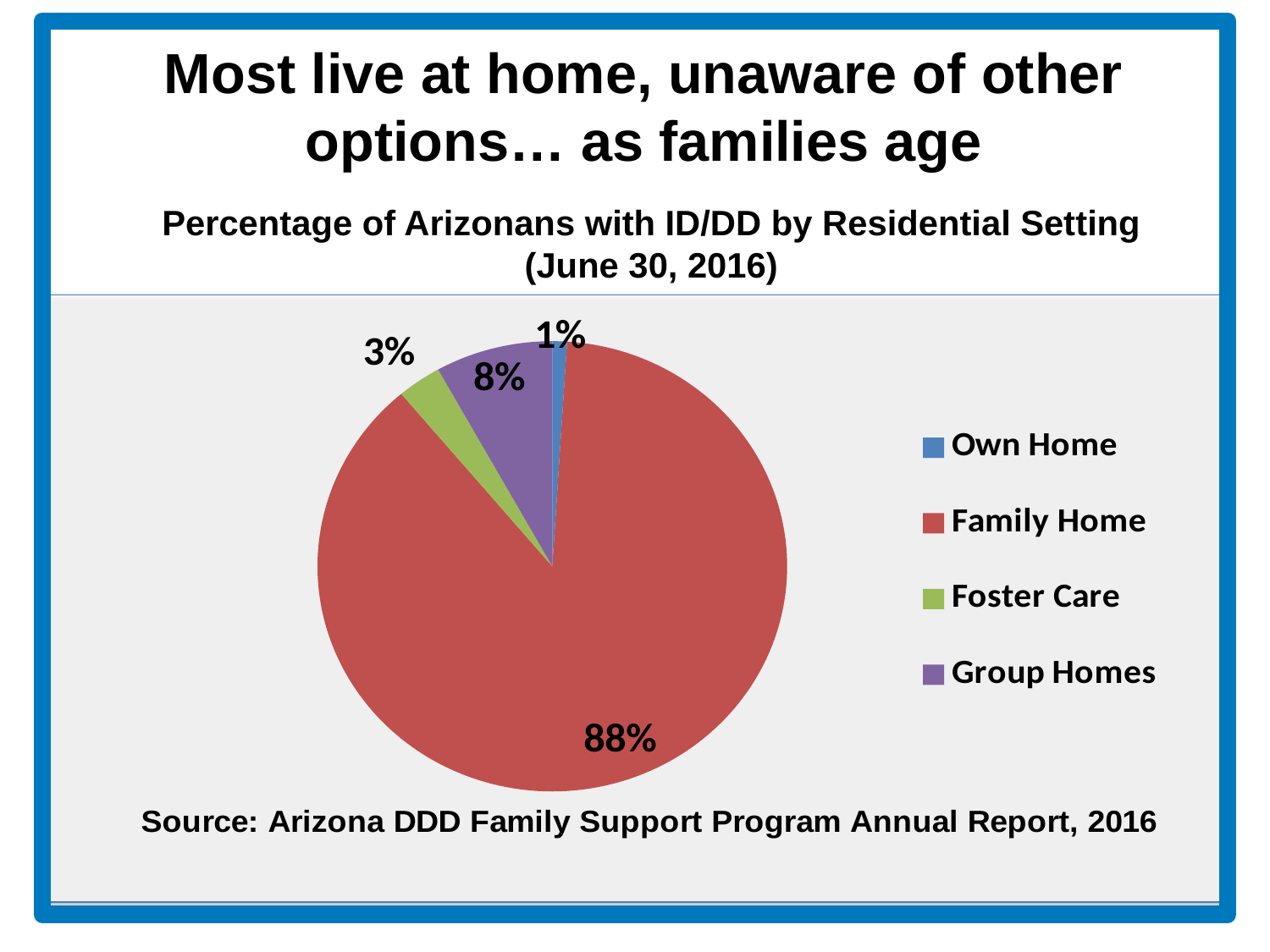

Most live at home, unaware of other options… as families age
Percentage of Arizonans with ID/DD by Residential Setting
(June 30, 2016)

### Chart

| Category | Arizona |
|---|---|
| Own Home | 0.01 |
| Family Home | 0.870000000000001 |
| Foster Care | 0.03008023114826 |
| Group Homes | 0.08 |